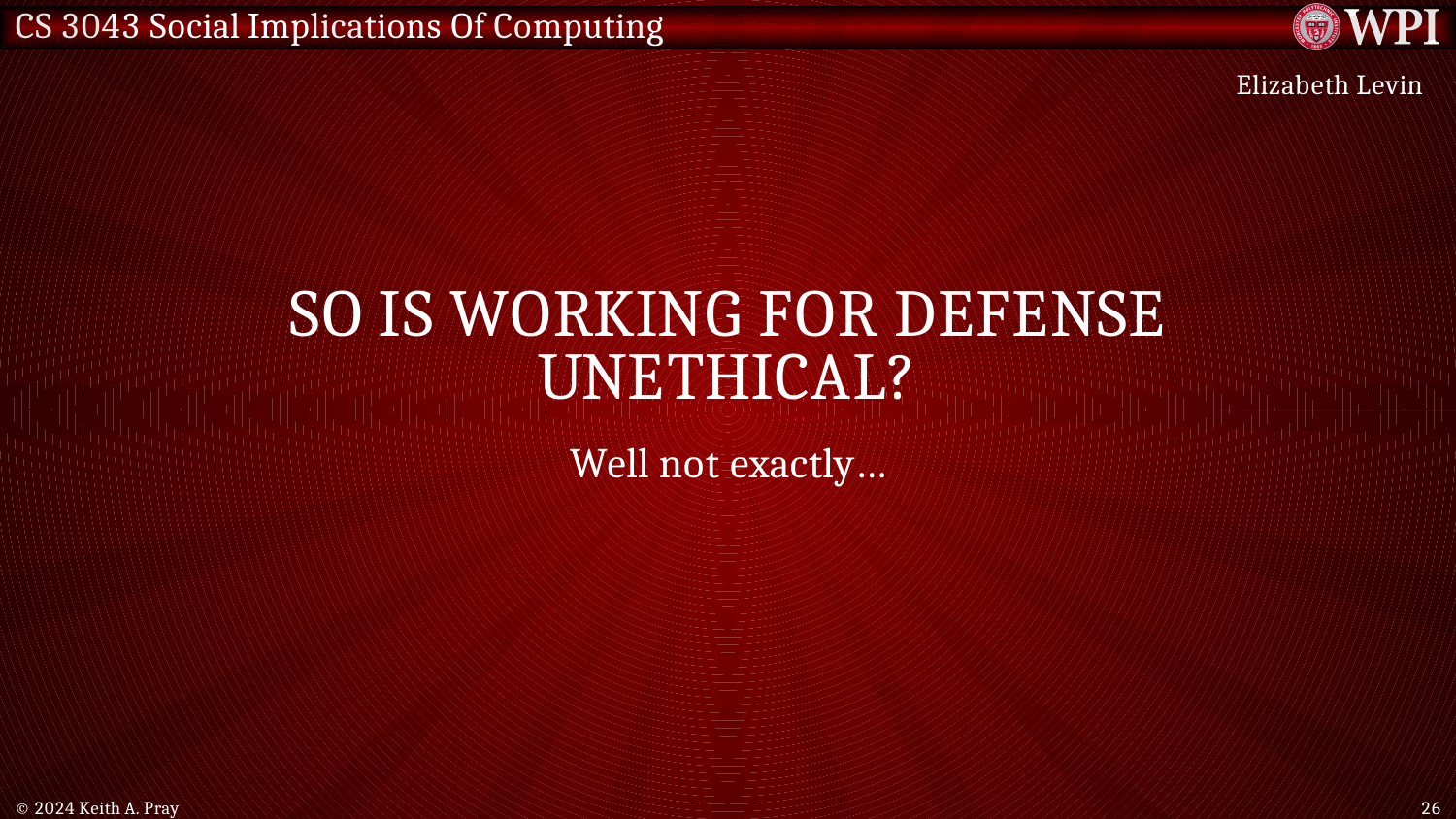

Elizabeth Levin
# So Is working for defense unethical?
Well not exactly…
© 2024 Keith A. Pray
26